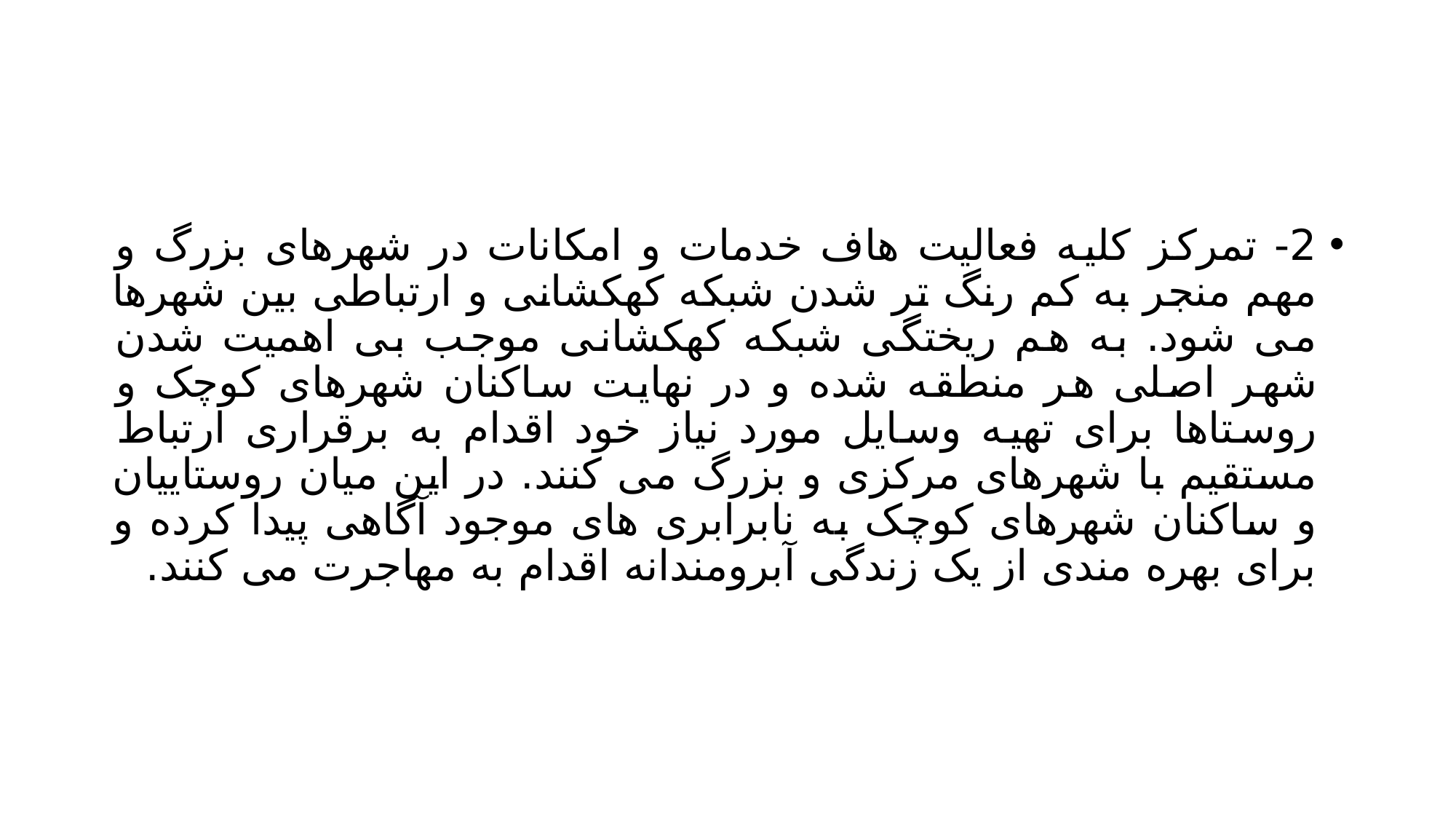

#
2- تمرکز کلیه فعالیت هاف خدمات و امکانات در شهرهای بزرگ و مهم منجر به کم رنگ تر شدن شبکه کهکشانی و ارتباطی بین شهرها می شود. به هم ریختگی شبکه کهکشانی موجب بی اهمیت شدن شهر اصلی هر منطقه شده و در نهایت ساکنان شهرهای کوچک و روستاها برای تهیه وسایل مورد نیاز خود اقدام به برقراری ارتباط مستقیم با شهرهای مرکزی و بزرگ می کنند. در این میان روستاییان و ساکنان شهرهای کوچک به نابرابری های موجود آگاهی پیدا کرده و برای بهره مندی از یک زندگی آبرومندانه اقدام به مهاجرت می کنند.